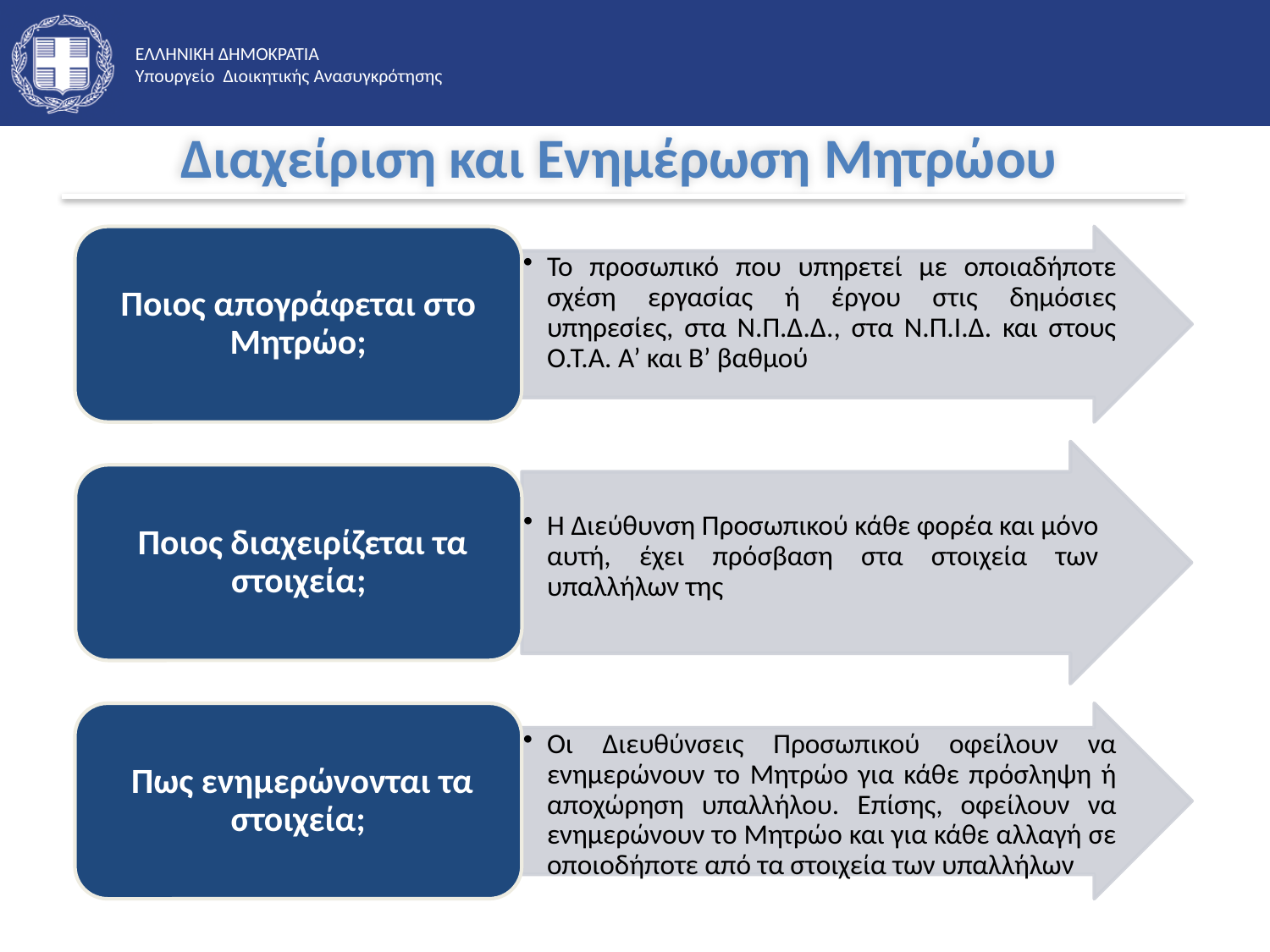

# Διαχείριση και Ενημέρωση Μητρώου
Το προσωπικό που υπηρετεί με οποιαδήποτε σχέση εργασίας ή έργου στις δημόσιες υπηρεσίες, στα Ν.Π.Δ.Δ., στα Ν.Π.Ι.Δ. και στους Ο.Τ.Α. Α’ και Β’ βαθμού
Ποιος απογράφεται στο Μητρώο;

Η Διεύθυνση Προσωπικού κάθε φορέα και μόνο αυτή, έχει πρόσβαση στα στοιχεία των υπαλλήλων της
 Ποιος διαχειρίζεται τα στοιχεία;
Οι Διευθύνσεις Προσωπικού οφείλουν να ενημερώνουν το Μητρώο για κάθε πρόσληψη ή αποχώρηση υπαλλήλου. Επίσης, οφείλουν να ενημερώνουν το Μητρώο και για κάθε αλλαγή σε οποιοδήποτε από τα στοιχεία των υπαλλήλων
 Πως ενημερώνονται τα στοιχεία;